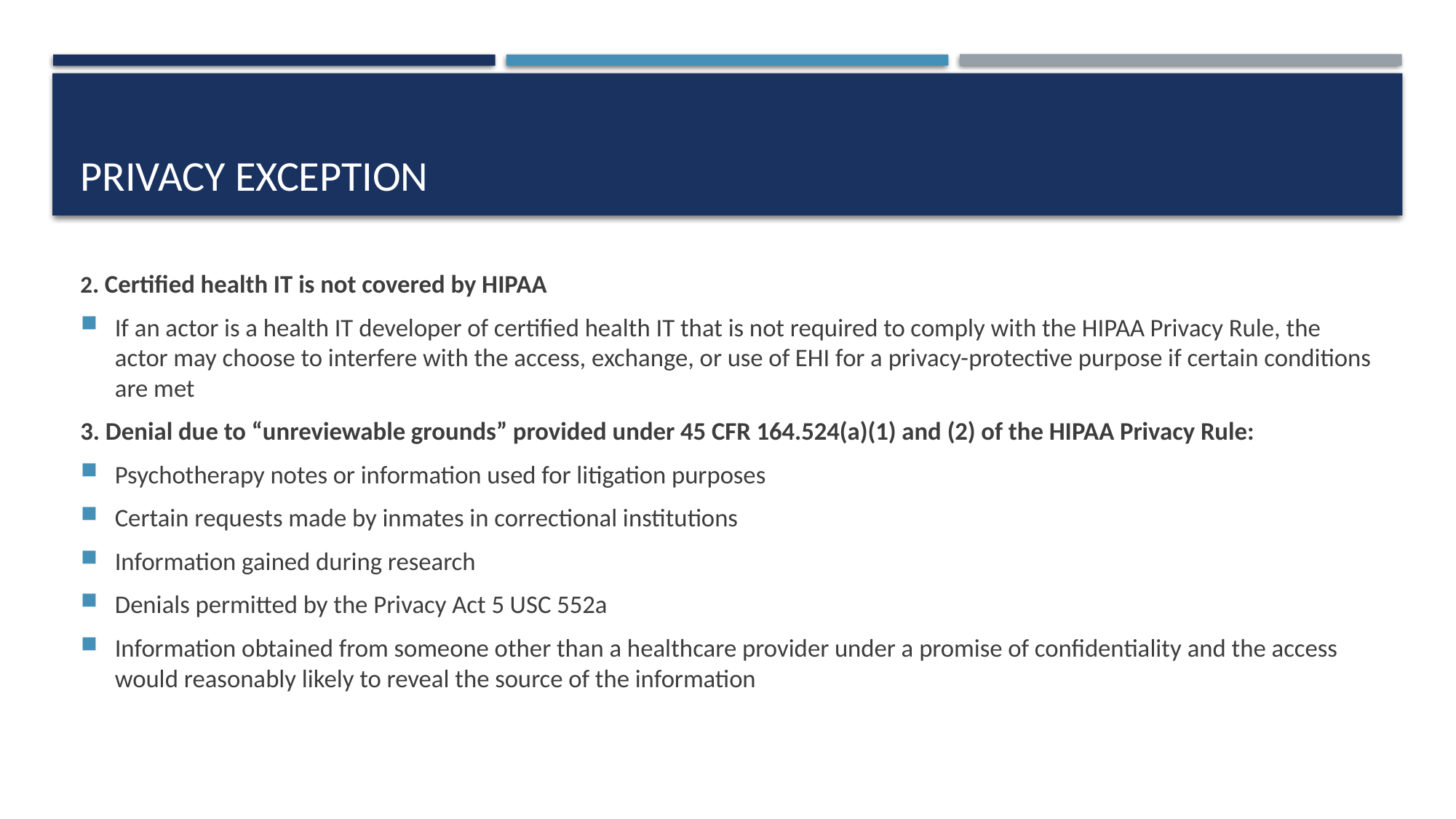

# Privacy exception
2. Certified health IT is not covered by HIPAA
If an actor is a health IT developer of certified health IT that is not required to comply with the HIPAA Privacy Rule, the actor may choose to interfere with the access, exchange, or use of EHI for a privacy-protective purpose if certain conditions are met
3. Denial due to “unreviewable grounds” provided under 45 CFR 164.524(a)(1) and (2) of the HIPAA Privacy Rule:
Psychotherapy notes or information used for litigation purposes
Certain requests made by inmates in correctional institutions
Information gained during research
Denials permitted by the Privacy Act 5 USC 552a
Information obtained from someone other than a healthcare provider under a promise of confidentiality and the access would reasonably likely to reveal the source of the information